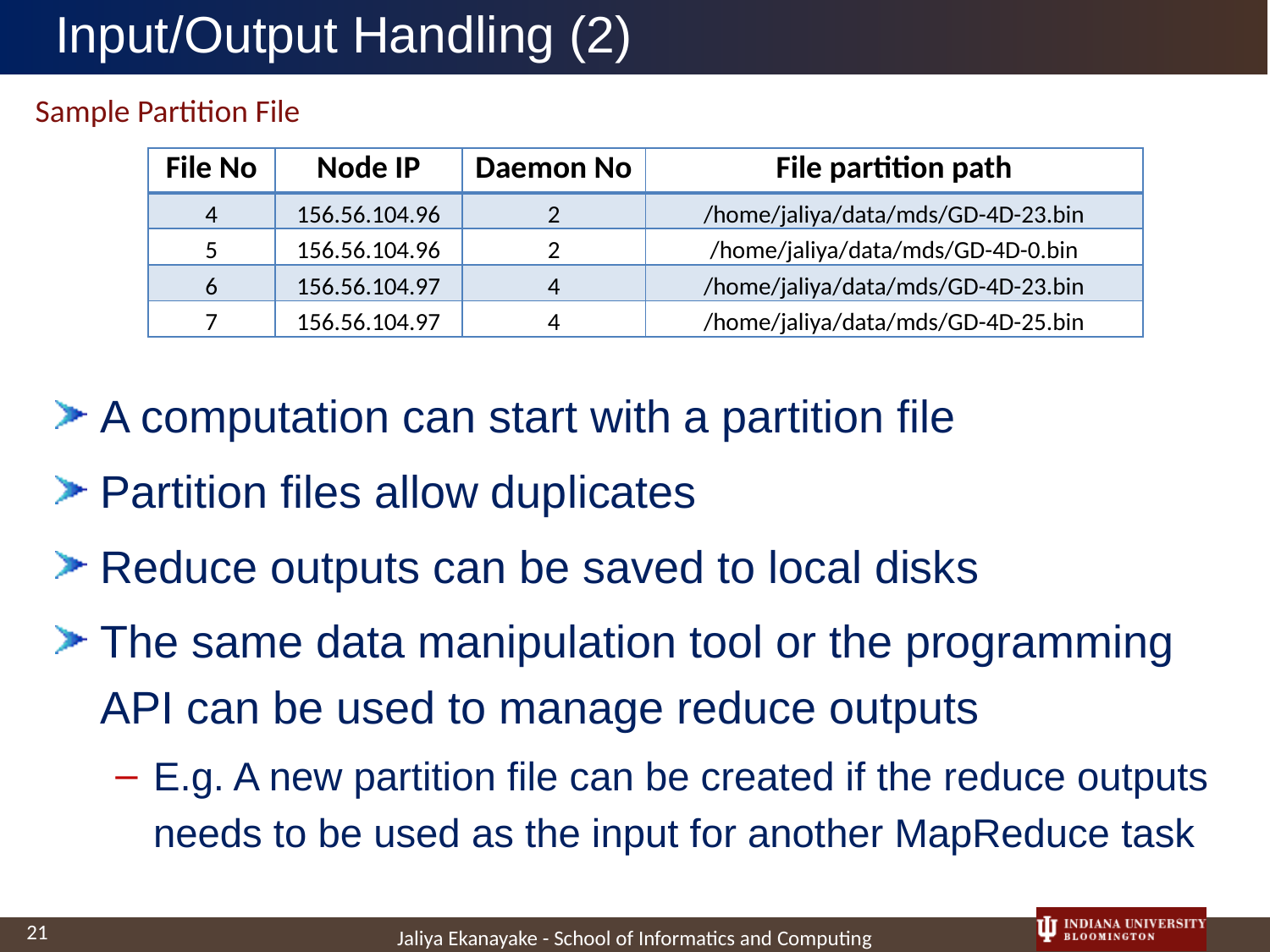

# Input/Output Handling (2)
Sample Partition File
| File No | Node IP | Daemon No | File partition path |
| --- | --- | --- | --- |
| 4 | 156.56.104.96 | 2 | /home/jaliya/data/mds/GD-4D-23.bin |
| 5 | 156.56.104.96 | 2 | /home/jaliya/data/mds/GD-4D-0.bin |
| 6 | 156.56.104.97 | 4 | /home/jaliya/data/mds/GD-4D-23.bin |
| 7 | 156.56.104.97 | 4 | /home/jaliya/data/mds/GD-4D-25.bin |
A computation can start with a partition file
Partition files allow duplicates
Reduce outputs can be saved to local disks
The same data manipulation tool or the programming API can be used to manage reduce outputs
E.g. A new partition file can be created if the reduce outputs needs to be used as the input for another MapReduce task